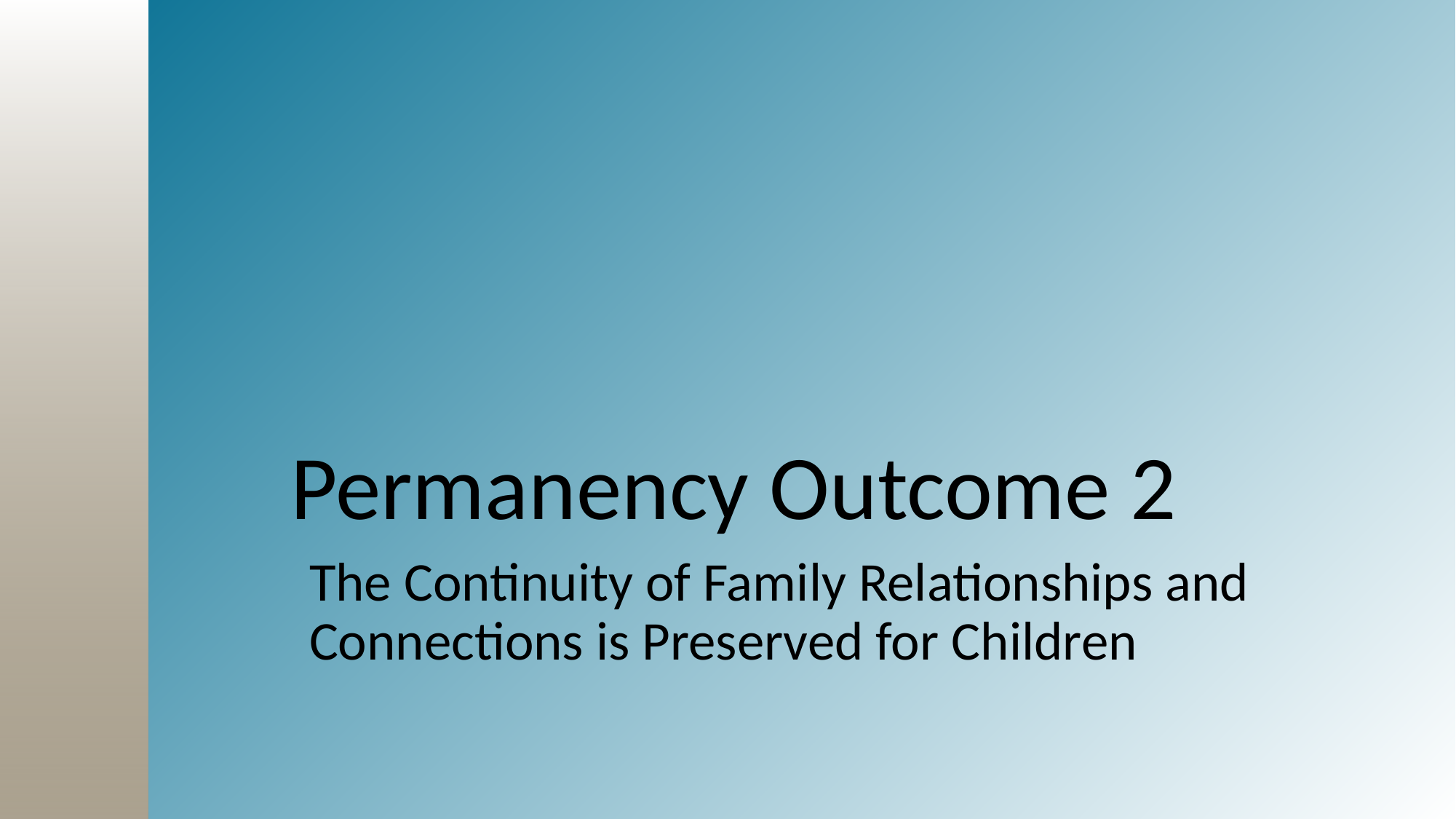

# Permanency Outcome 2
The Continuity of Family Relationships and Connections is Preserved for Children

20